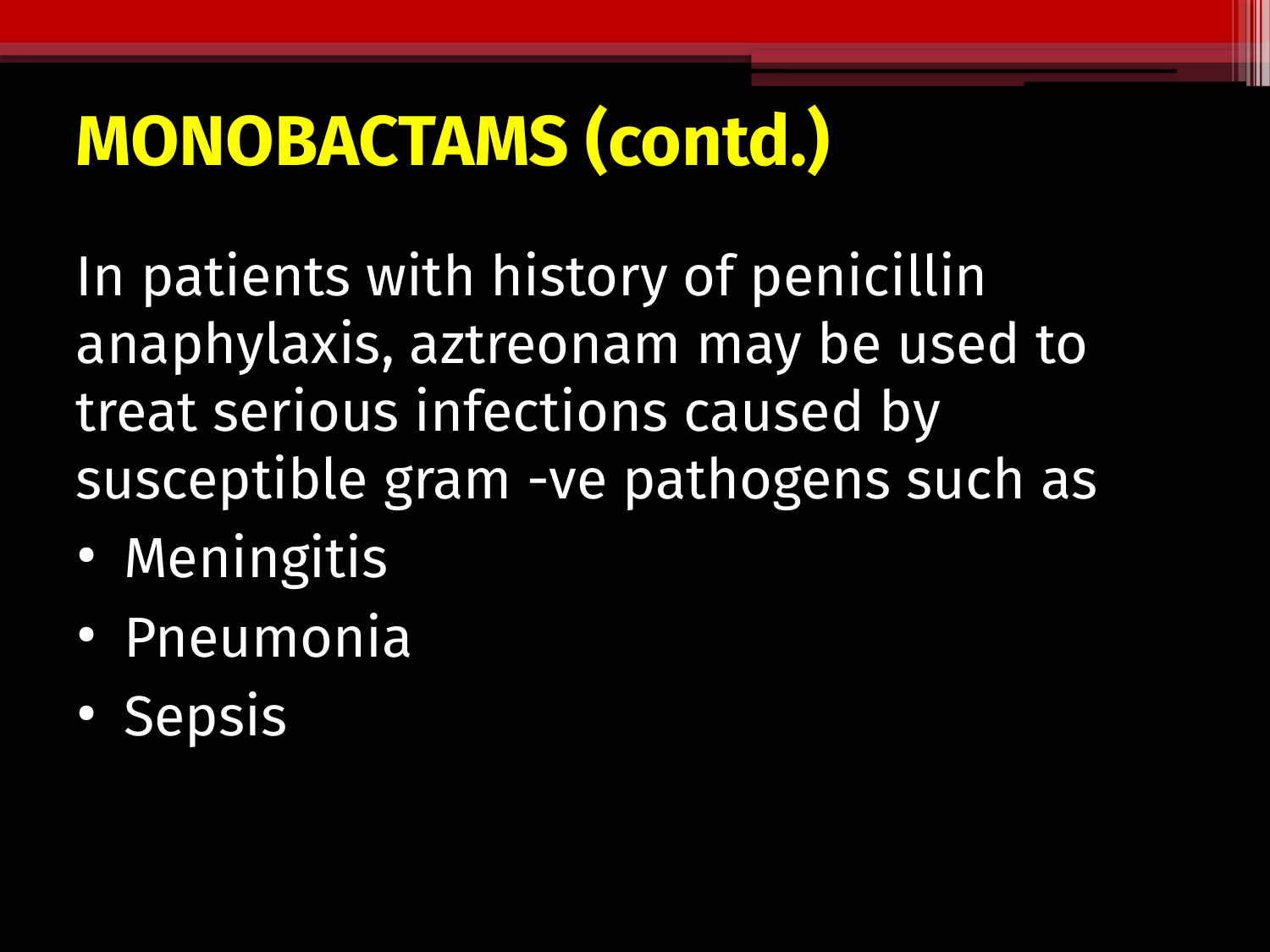

# MONOBACTAMS (contd.)

In patients with history of penicillin anaphylaxis, aztreonam may be used to treat serious infections caused by susceptible gram -ve pathogens such as
Meningitis
Pneumonia
Sepsis